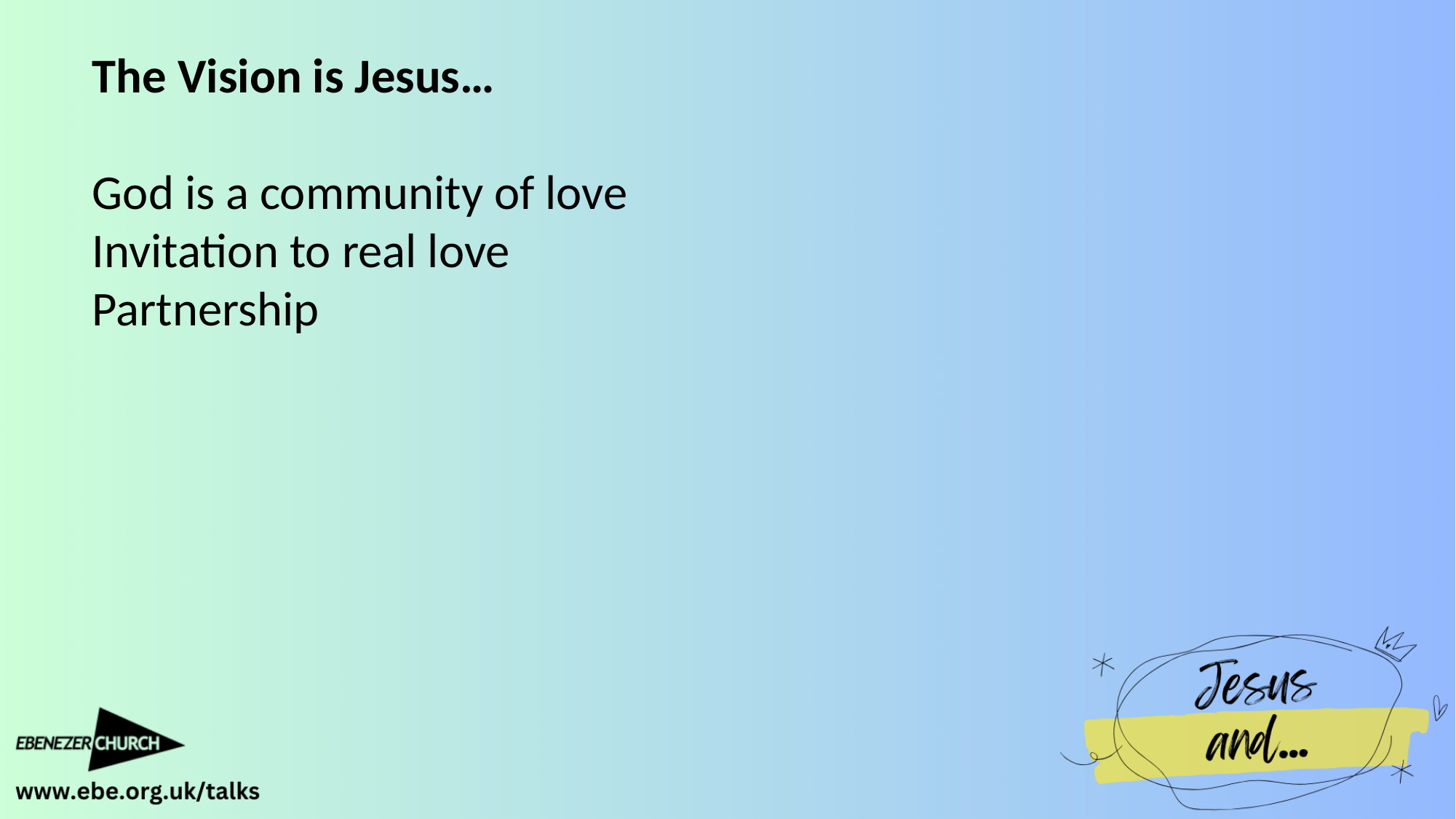

The Vision is Jesus…

God is a community of love
Invitation to real love
Partnership